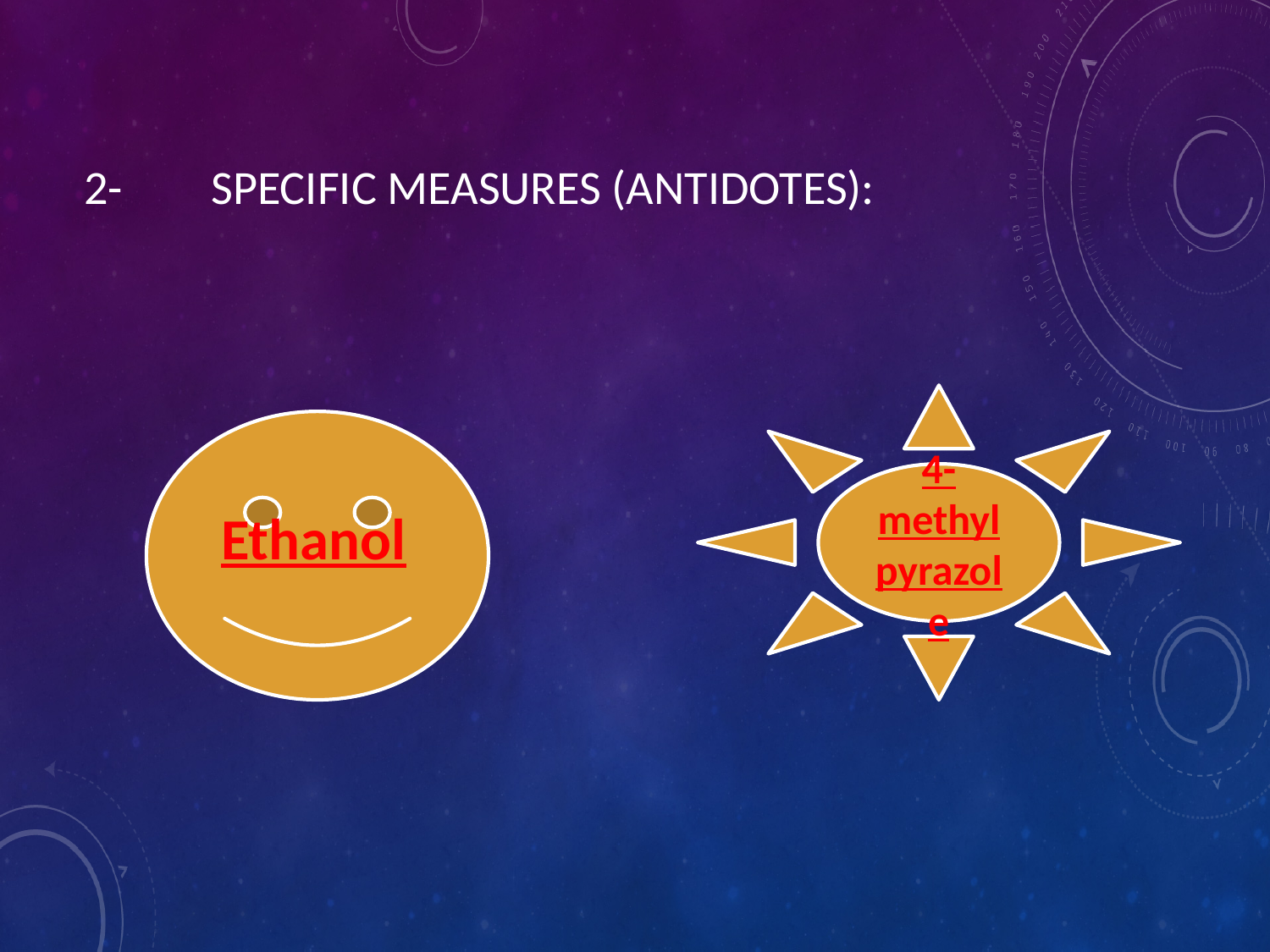

# 2-	Specific measures (antidotes):

4-methyl pyrazole
Ethanol